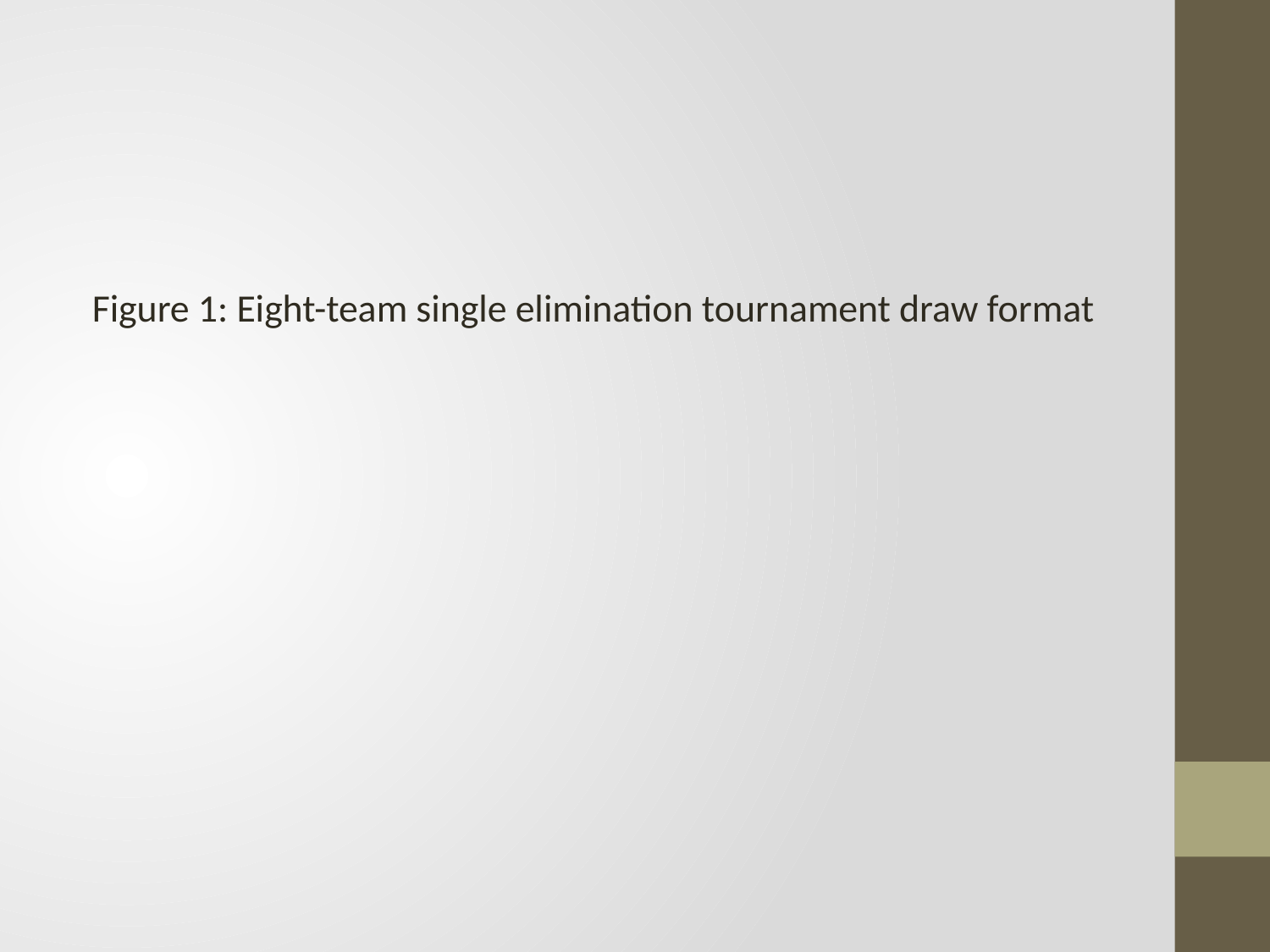

Figure 1: Eight-team single elimination tournament draw format